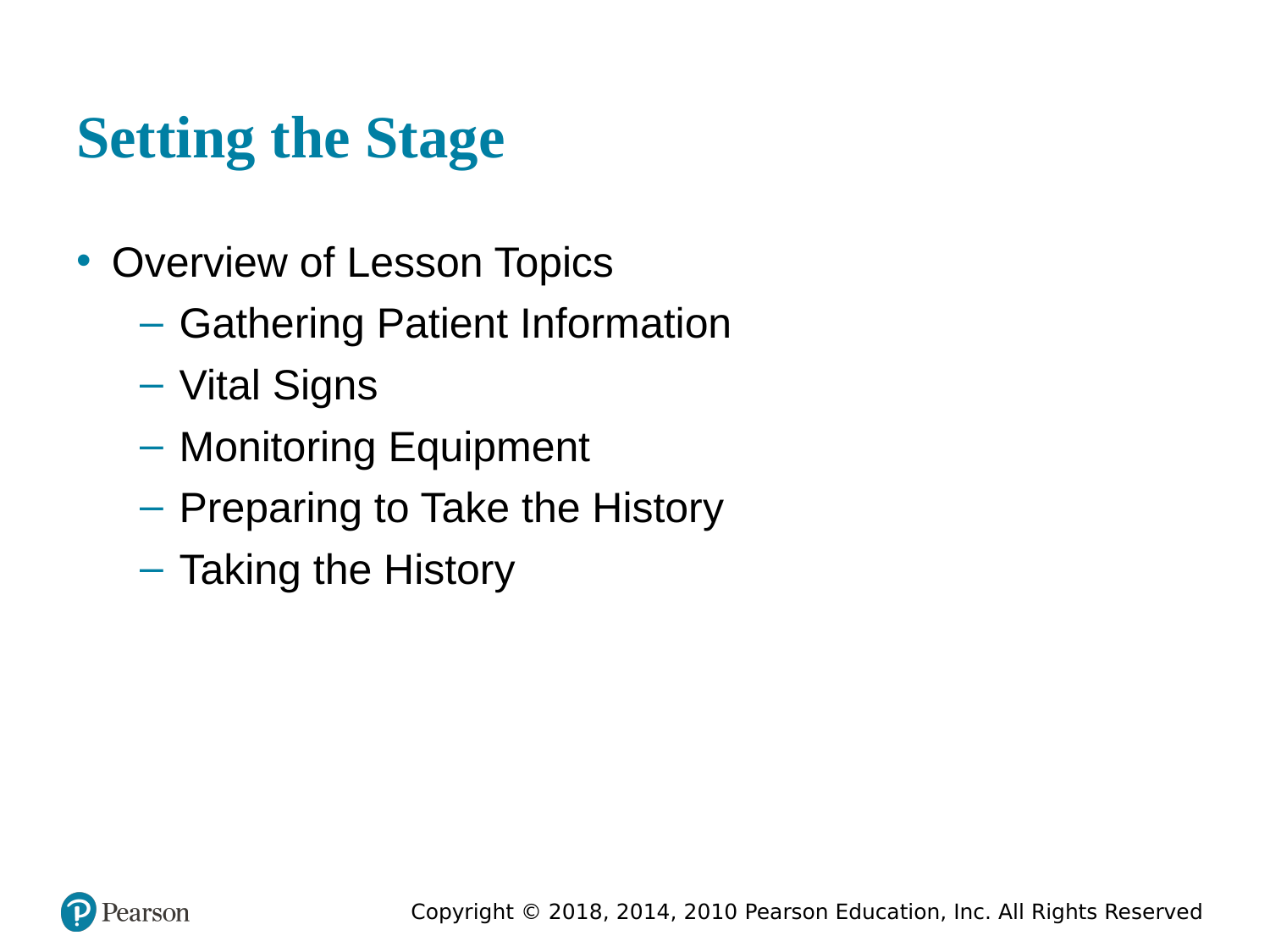

# Setting the Stage
Overview of Lesson Topics
Gathering Patient Information
Vital Signs
Monitoring Equipment
Preparing to Take the History
Taking the History